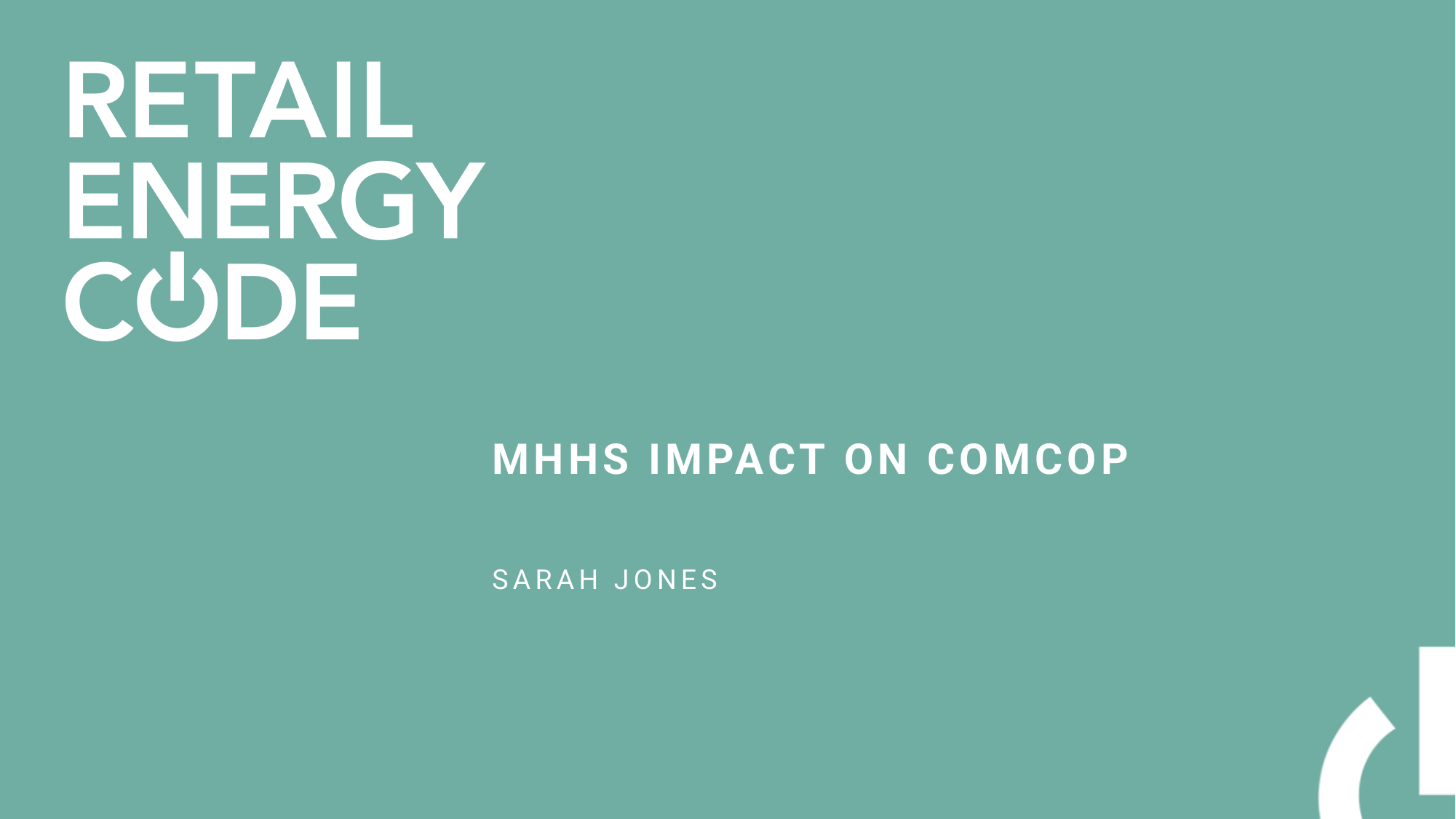

# Mhhs impact on comcop
Sarah Jones